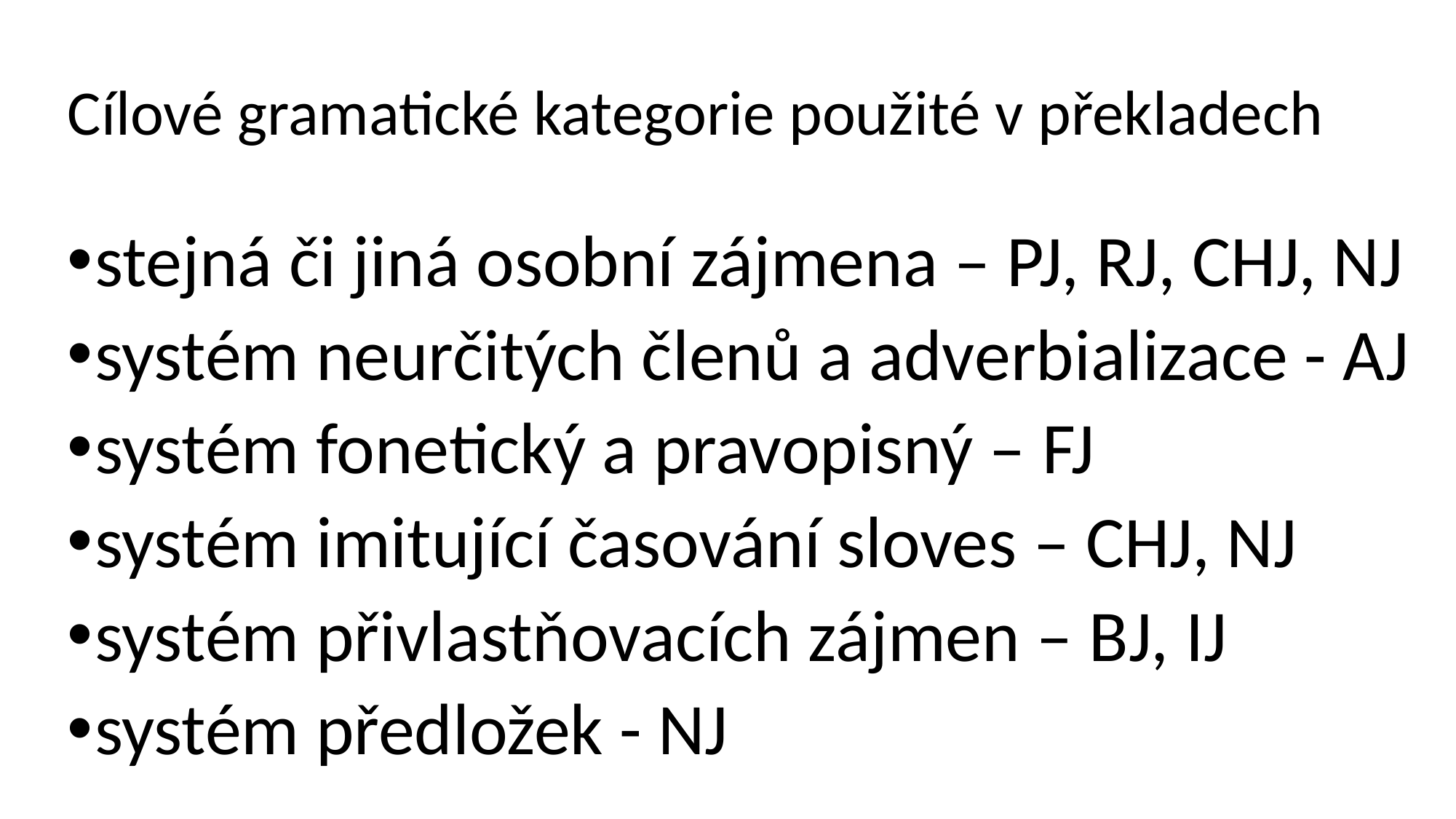

# Cílové gramatické kategorie použité v překladech
stejná či jiná osobní zájmena – PJ, RJ, CHJ, NJ
systém neurčitých členů a adverbializace - AJ
systém fonetický a pravopisný – FJ
systém imitující časování sloves – CHJ, NJ
systém přivlastňovacích zájmen – BJ, IJ
systém předložek - NJ